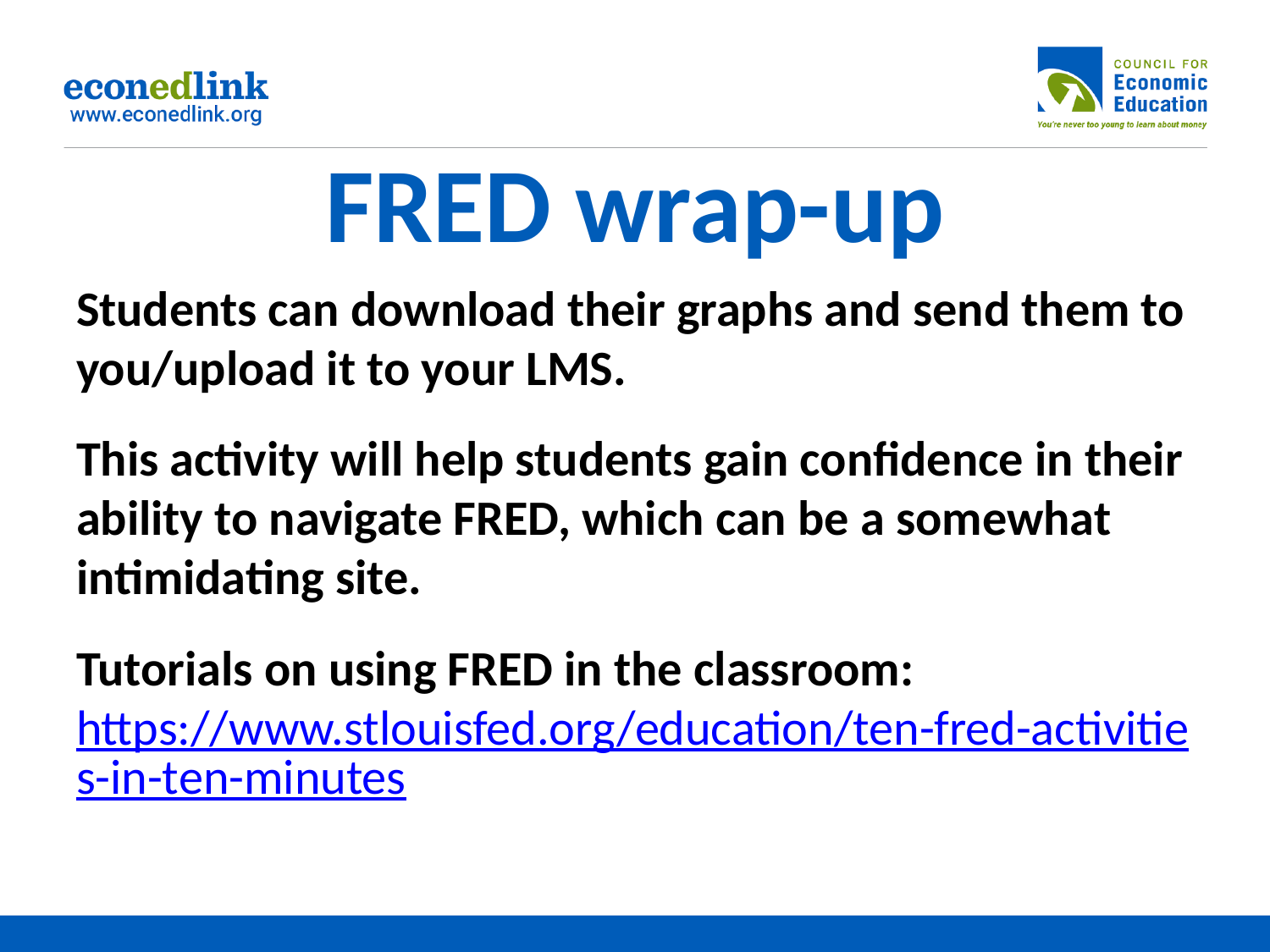

# FRED wrap-up
Students can download their graphs and send them to you/upload it to your LMS.
This activity will help students gain confidence in their ability to navigate FRED, which can be a somewhat intimidating site.
Tutorials on using FRED in the classroom: https://www.stlouisfed.org/education/ten-fred-activities-in-ten-minutes